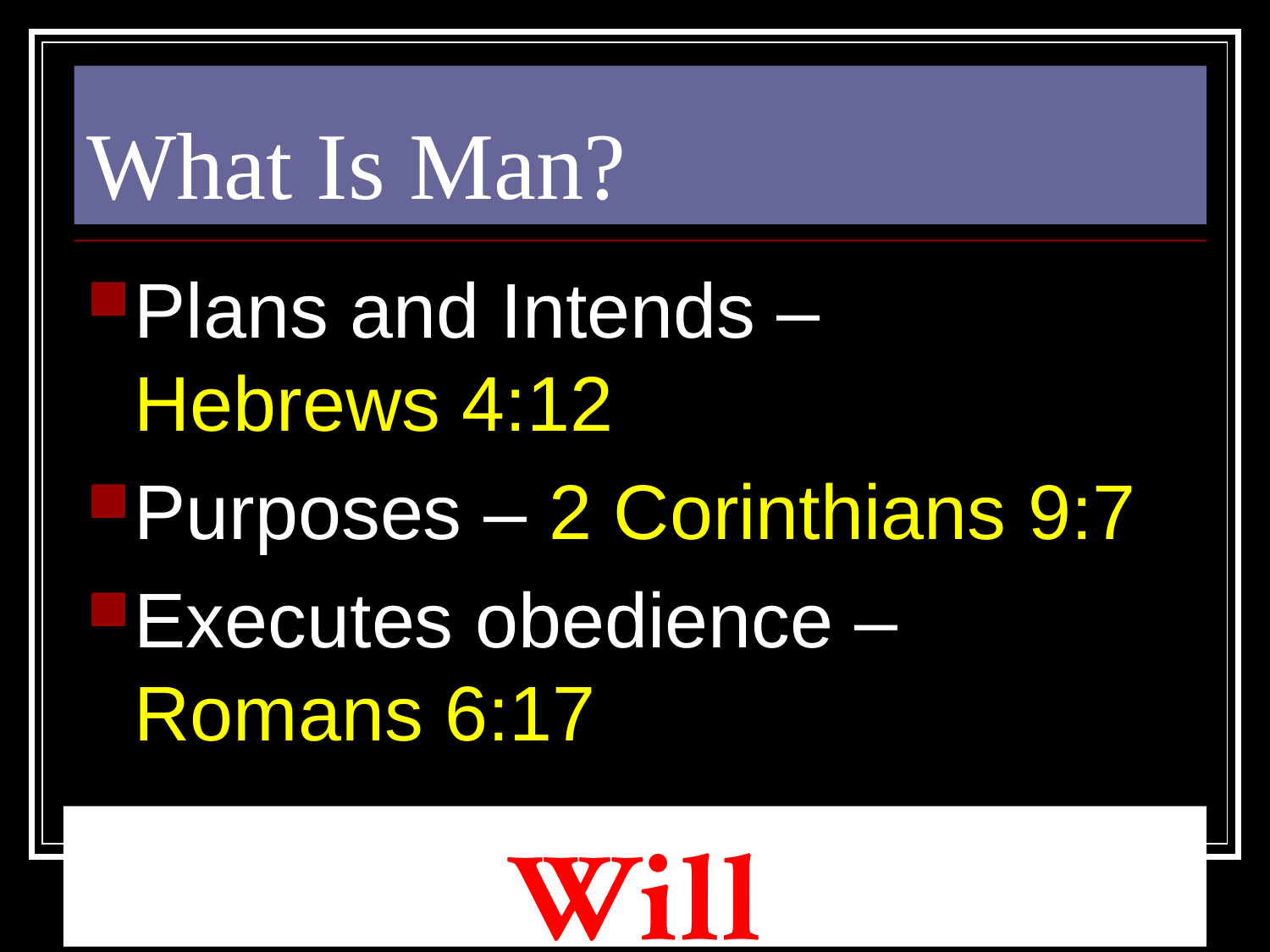

# What Is Man?
Plans and Intends –
Hebrews 4:12
Purposes – 2 Corinthians 9:7
Executes obedience – Romans 6:17
Will
9